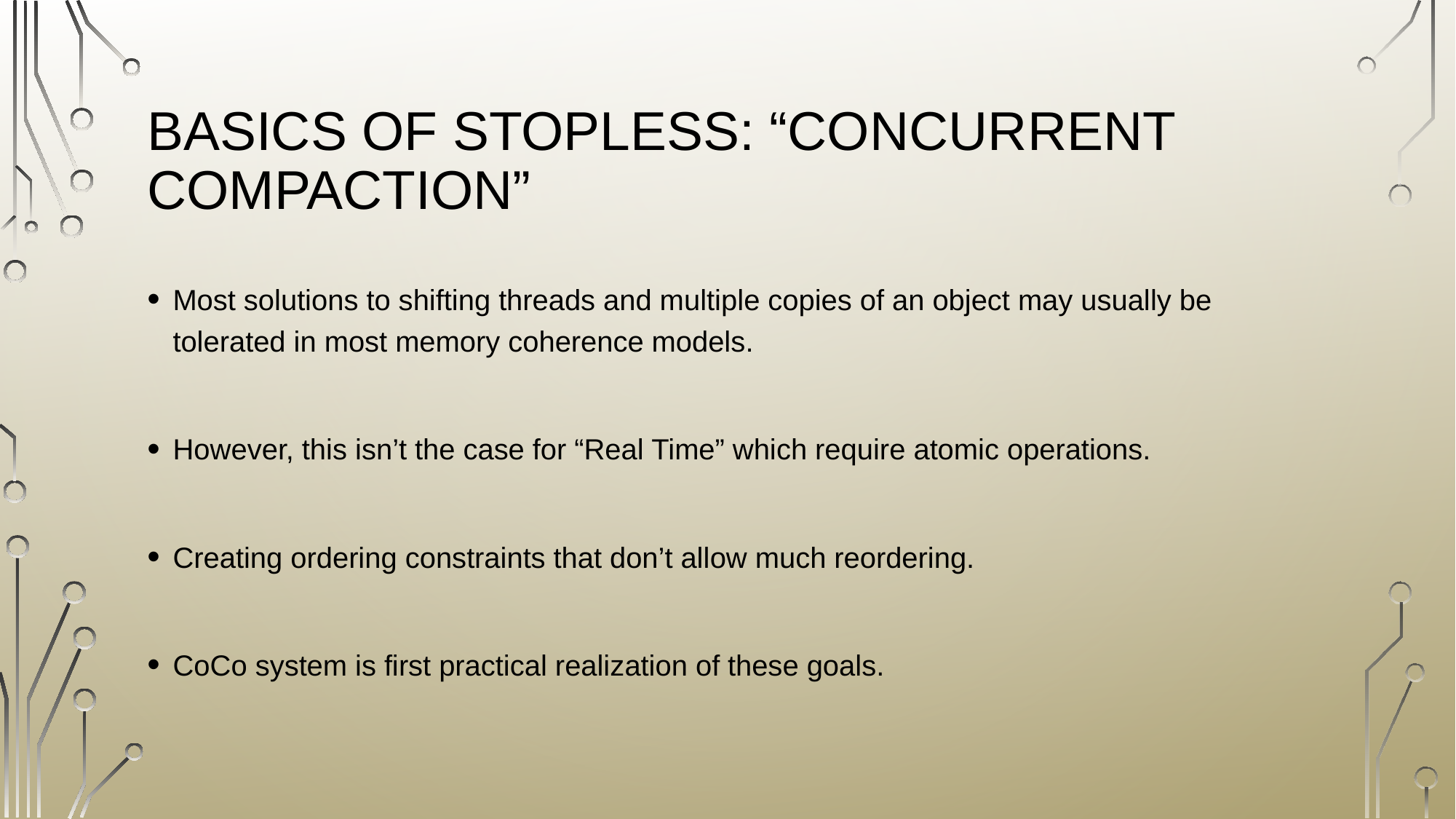

# Basics of Stopless: “Concurrent Compaction”
Most solutions to shifting threads and multiple copies of an object may usually be tolerated in most memory coherence models.

However, this isn’t the case for “Real Time” which require atomic operations.

Creating ordering constraints that don’t allow much reordering.

CoCo system is first practical realization of these goals.